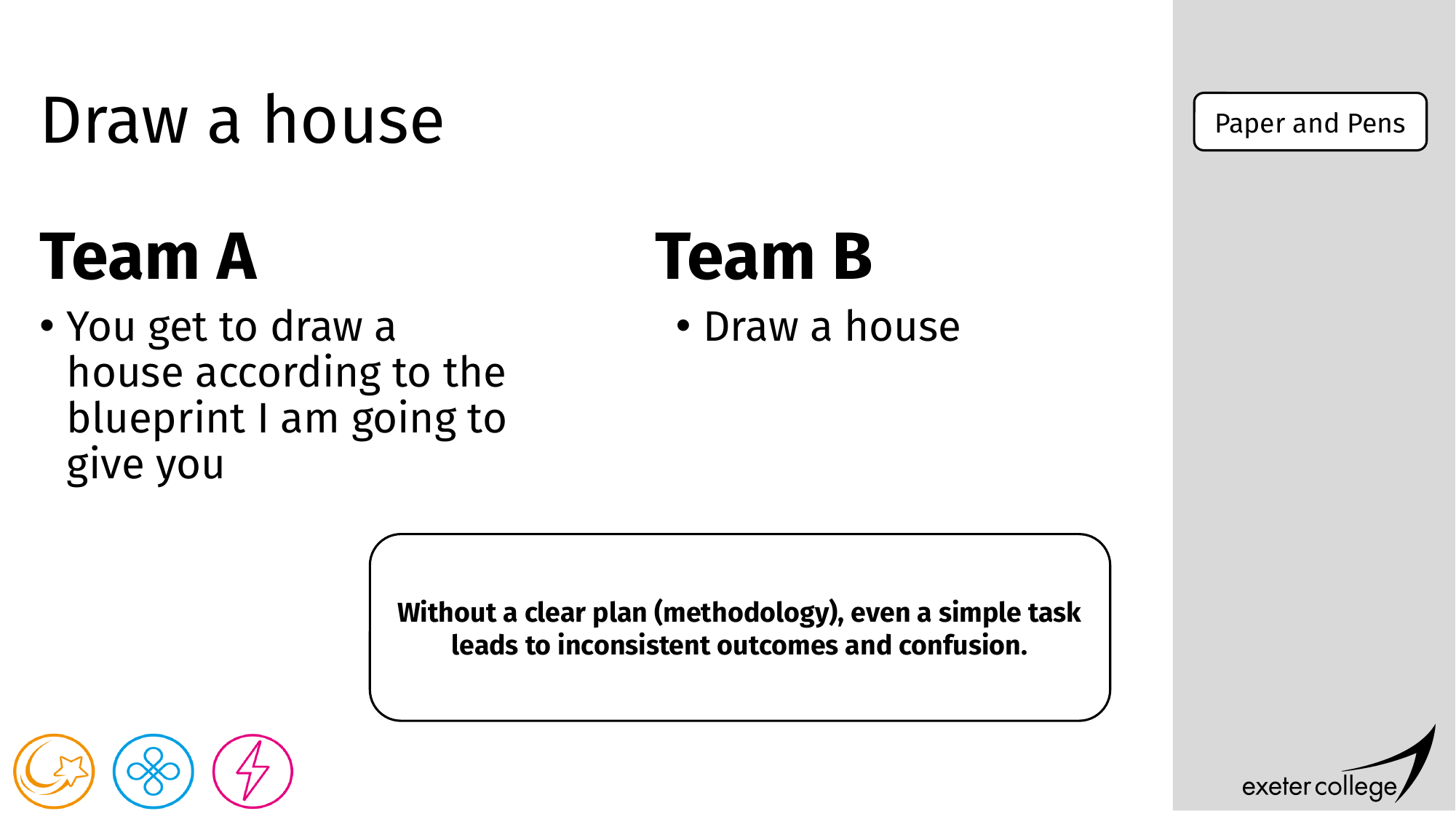

# Draw a house
Paper and Pens
Team A
Team B
You get to draw a house according to the blueprint I am going to give you
Draw a house
Without a clear plan (methodology), even a simple task leads to inconsistent outcomes and confusion.